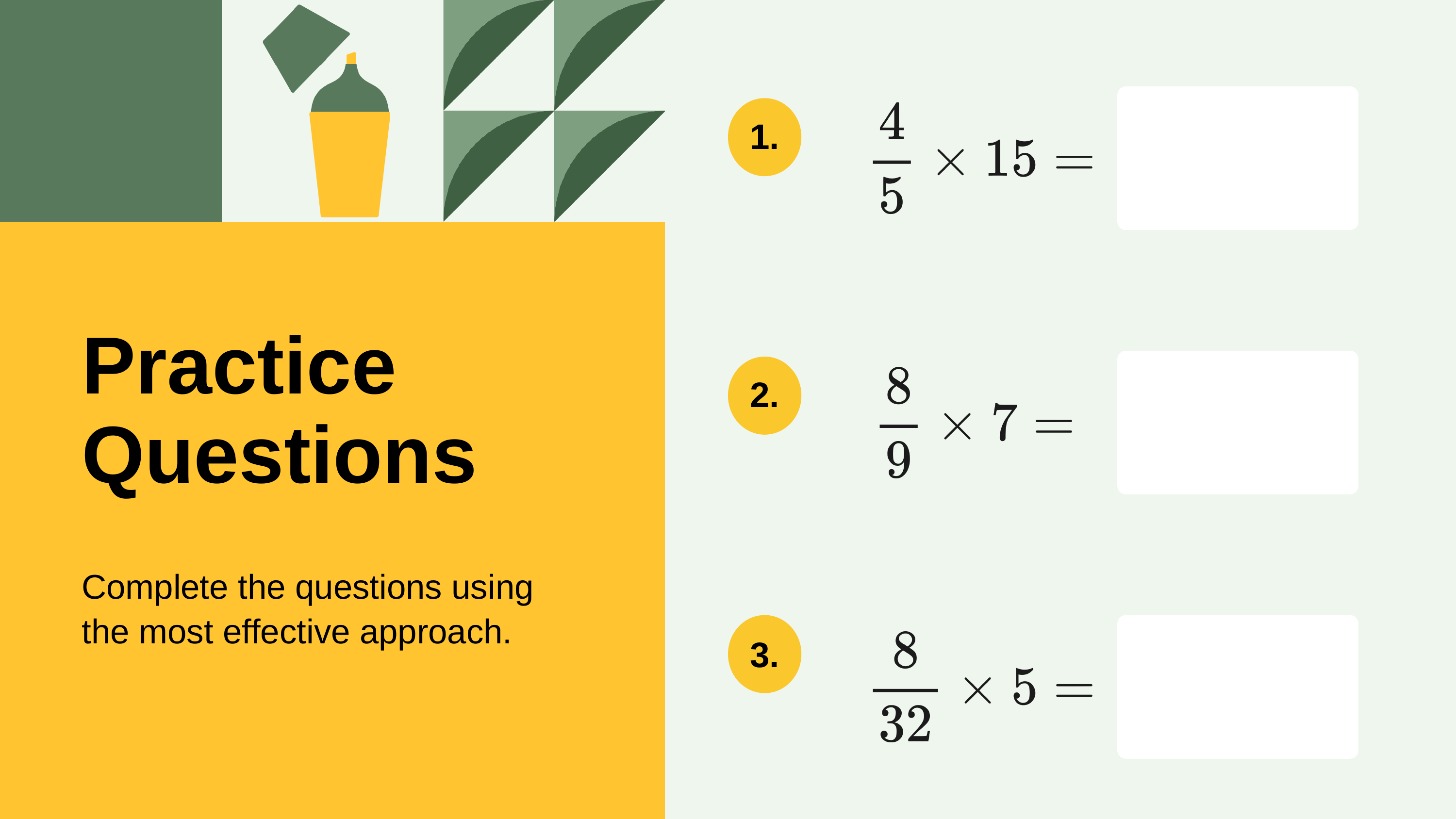

1.

Practice Questions

2.

Complete the questions using the most effective approach.

3.